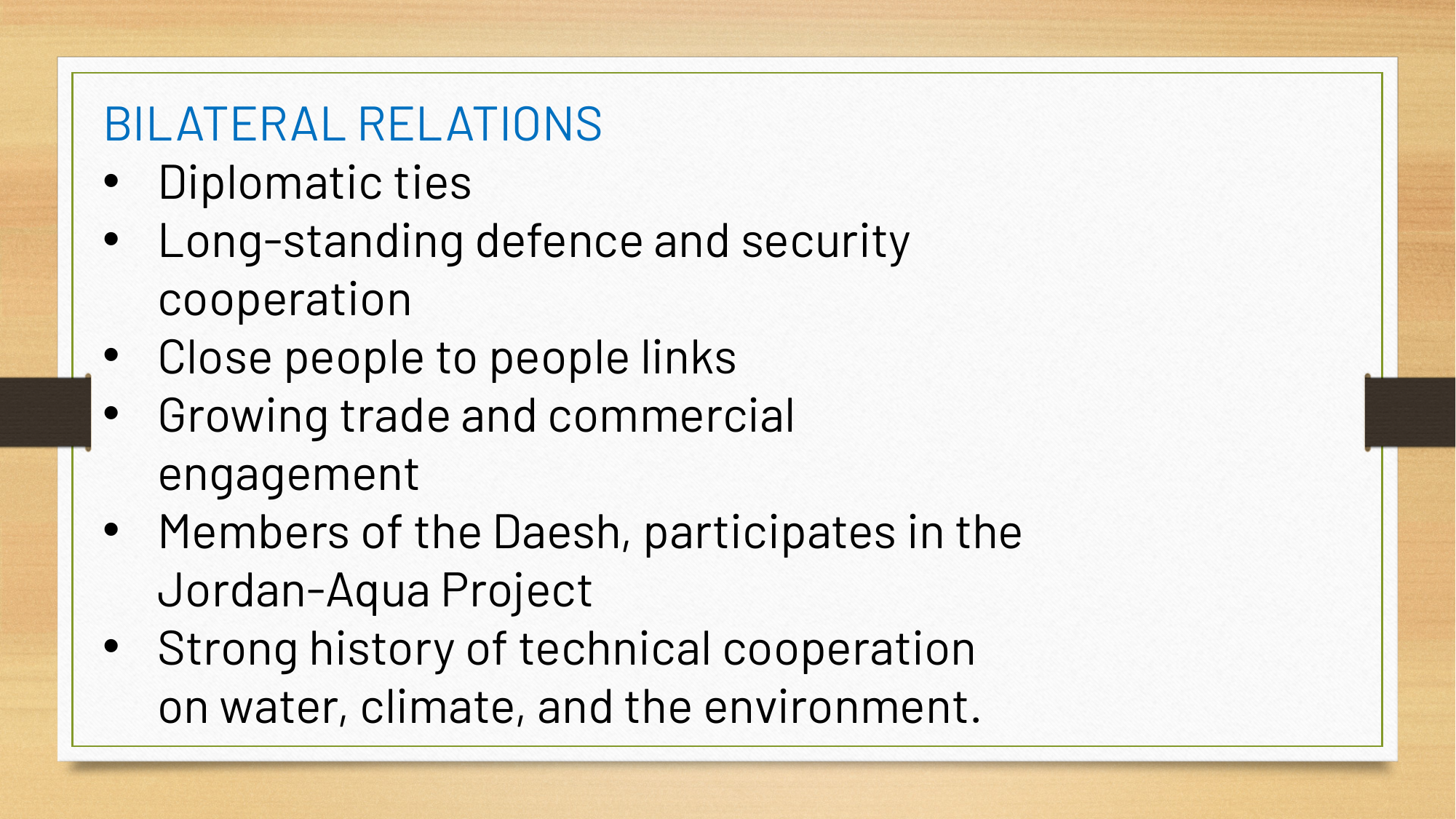

BILATERAL RELATIONS
Diplomatic ties
Long-standing defence and security cooperation
Close people to people links
Growing trade and commercial engagement
Members of the Daesh, participates in the Jordan-Aqua Project
Strong history of technical cooperation on water, climate, and the environment.